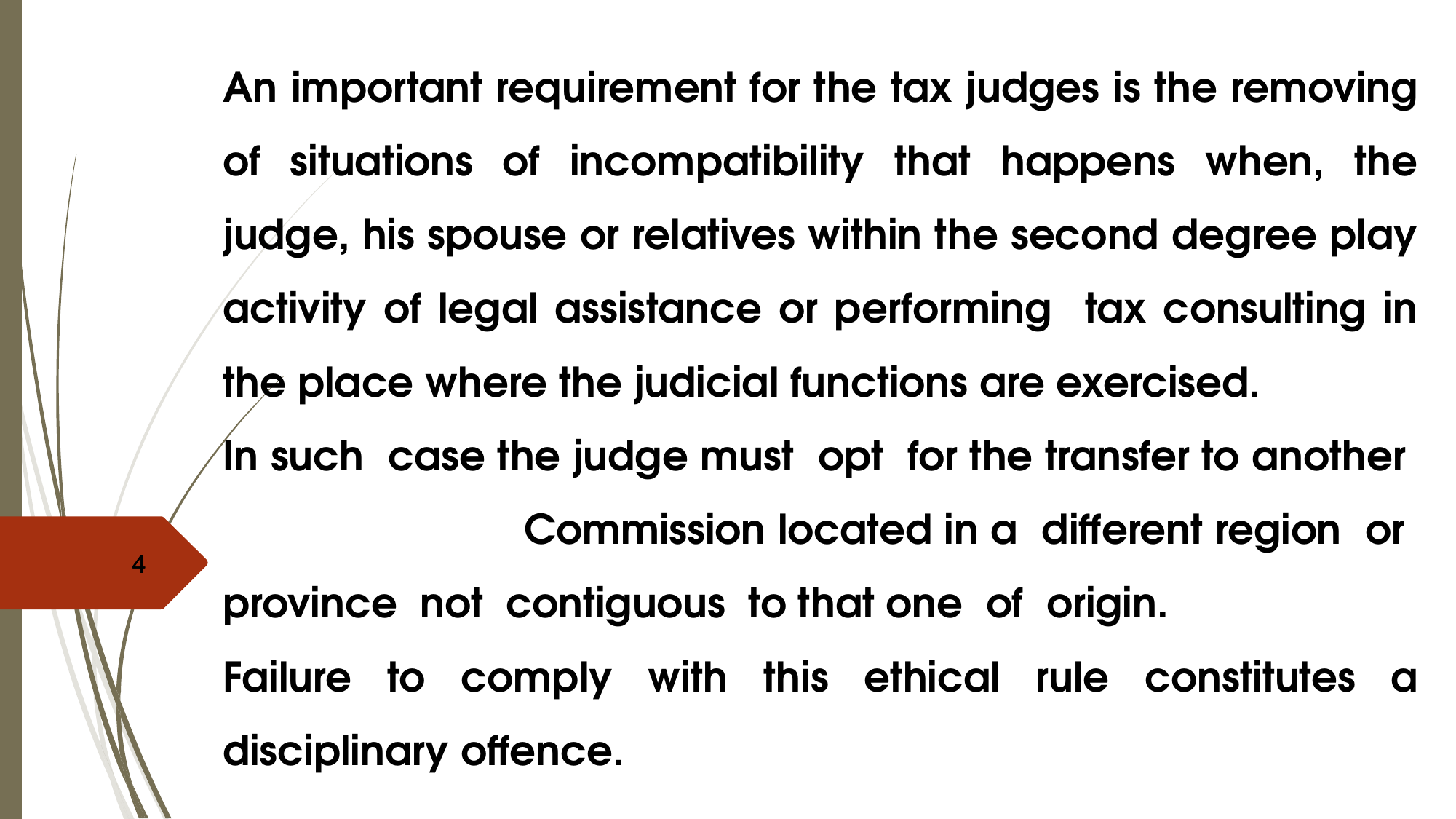

An important requirement for the tax judges is the removing of situations of incompatibility that happens when, the judge, his spouse or relatives within the second degree play activity of legal assistance or performing  tax consulting in the place where the judicial functions are exercised.
In such  case the judge must  opt  for the transfer to another                           Commission located in a  different region  or  province  not  contiguous  to that one  of  origin.
Failure to comply with this ethical rule constitutes a disciplinary offence.
4
4